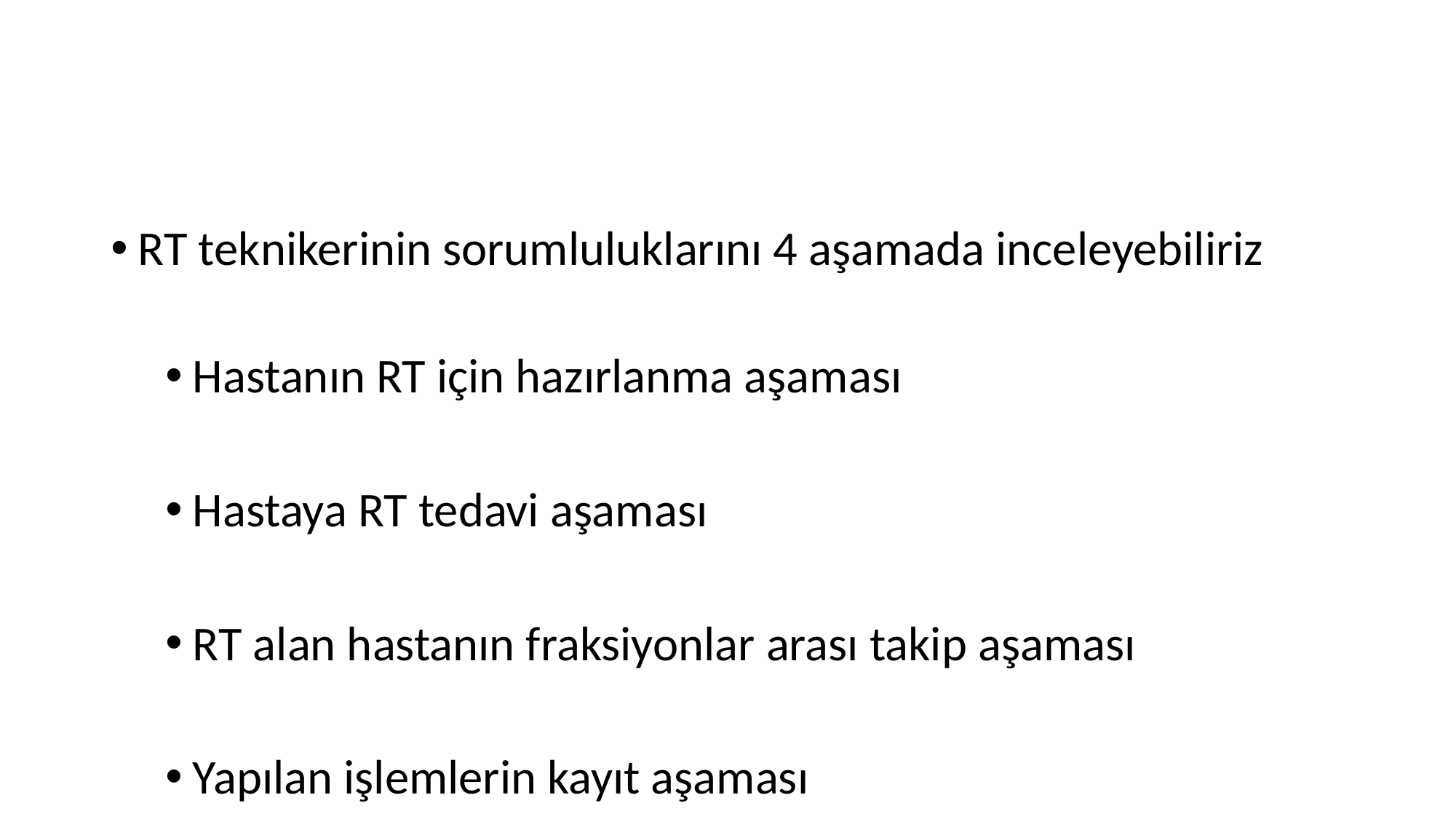

#
RT teknikerinin sorumluluklarını 4 aşamada inceleyebiliriz

Hastanın RT için hazırlanma aşaması

Hastaya RT tedavi aşaması

RT alan hastanın fraksiyonlar arası takip aşaması

Yapılan işlemlerin kayıt aşaması